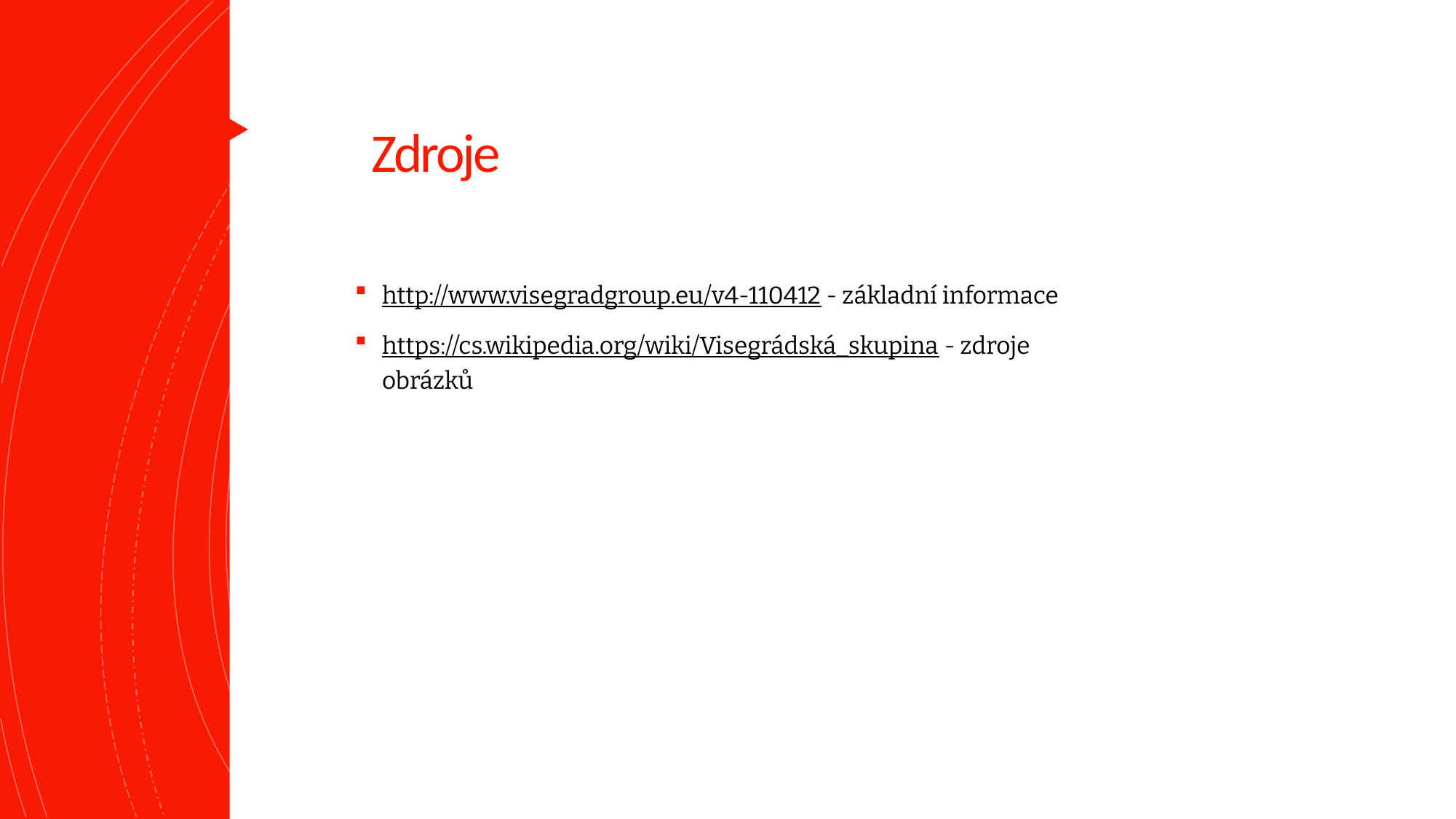

# Zdroje

http://www.visegradgroup.eu/v4-110412 - základní informace
https://cs.wikipedia.org/wiki/Visegrádská_skupina - zdroje obrázků